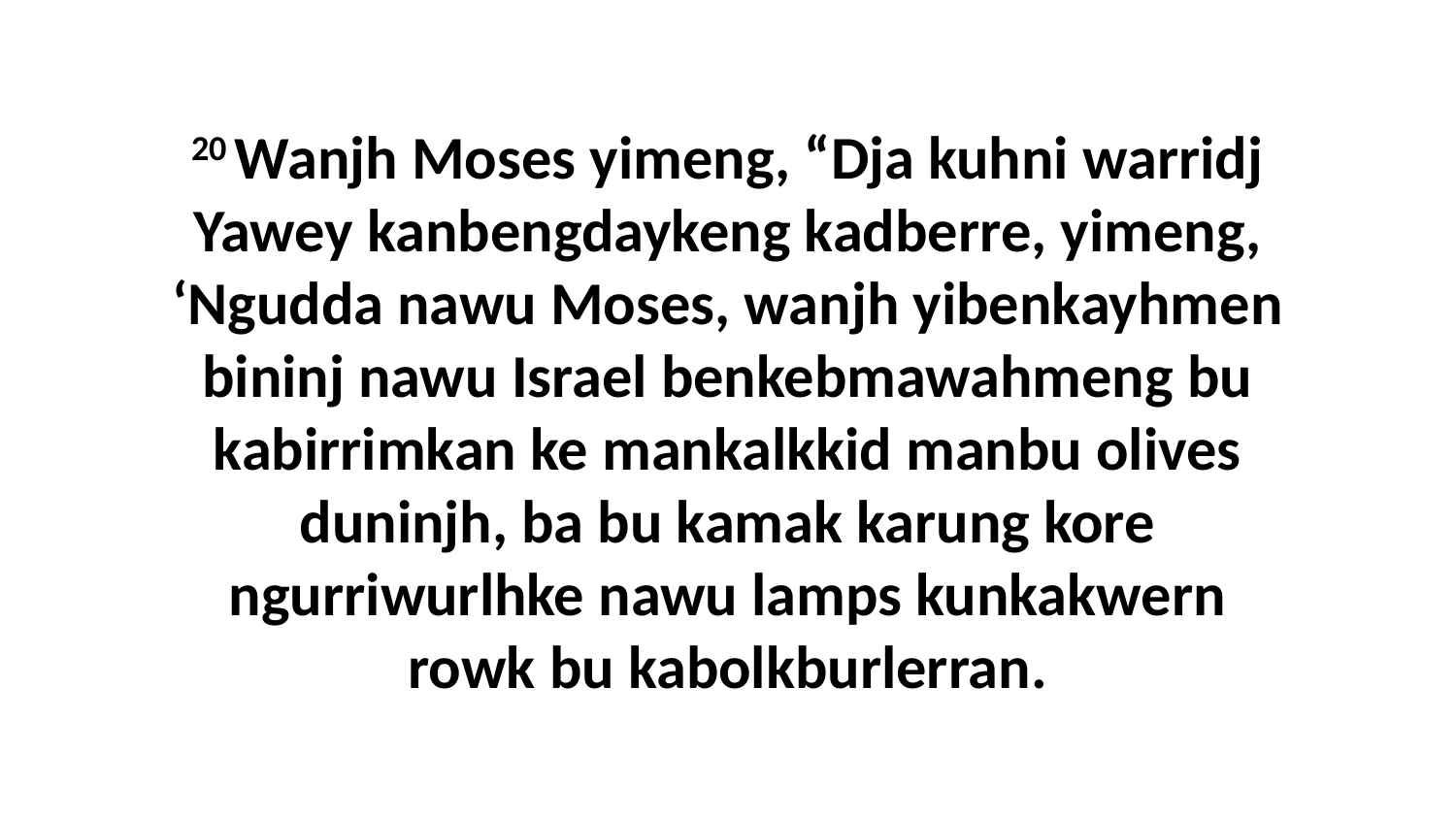

20 Wanjh Moses yimeng, “Dja kuhni warridj Yawey kanbengdaykeng kadberre, yimeng, ‘Ngudda nawu Moses, wanjh yibenkayhmen bininj nawu Israel benkebmawahmeng bu kabirrimkan ke mankalkkid manbu olives duninjh, ba bu kamak karung kore ngurriwurlhke nawu lamps kunkakwern rowk bu kabolkburlerran.